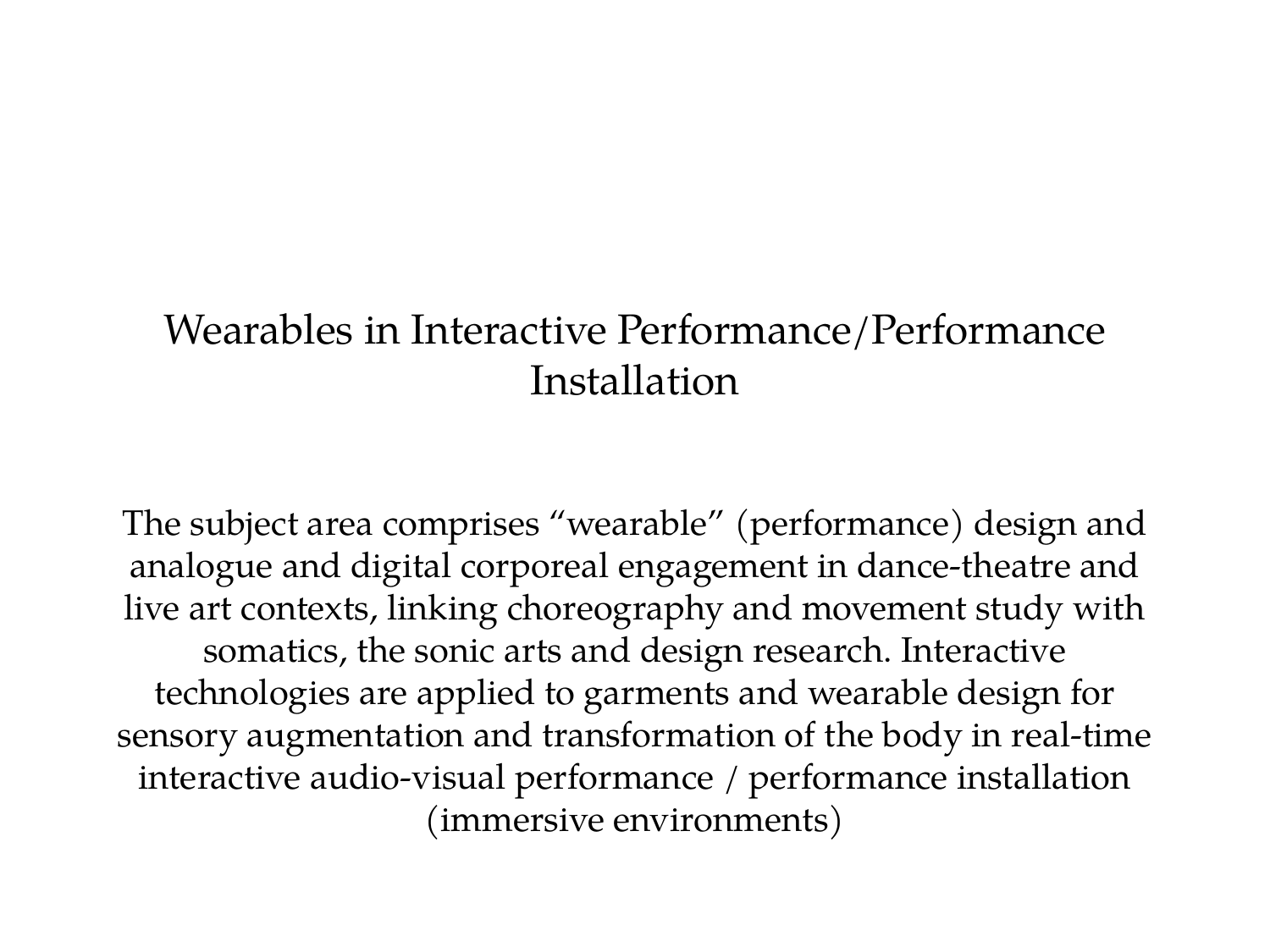

# Wearables in Interactive Performance/Performance Installation
The subject area comprises “wearable” (performance) design and analogue and digital corporeal engagement in dance-theatre and live art contexts, linking choreography and movement study with somatics, the sonic arts and design research. Interactive technologies are applied to garments and wearable design for sensory augmentation and transformation of the body in real-time interactive audio-visual performance / performance installation (immersive environments)